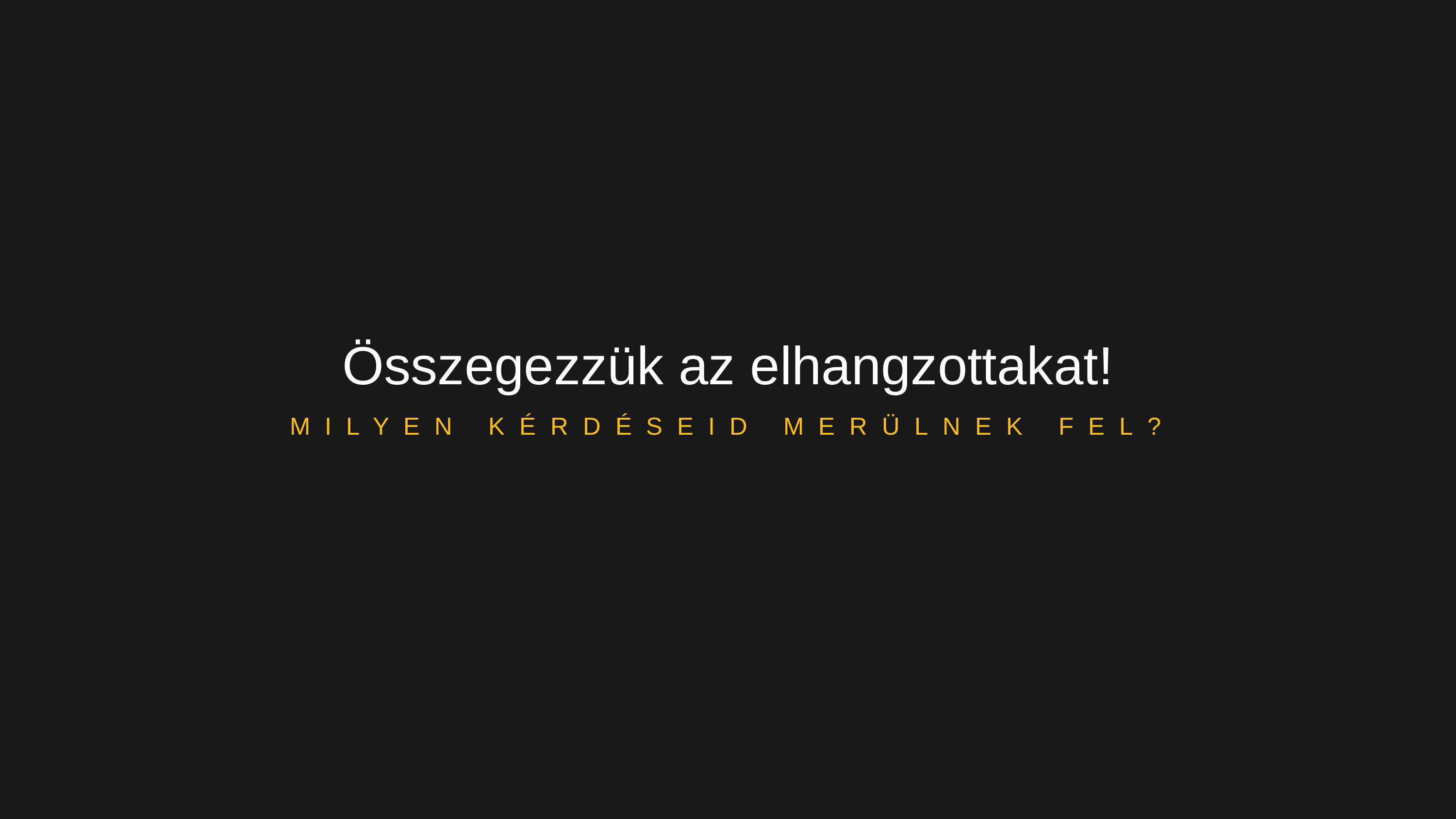

Összegezzük az elhangzottakat!
MILYEN KÉRDÉSEID MERÜLNEK FEL?